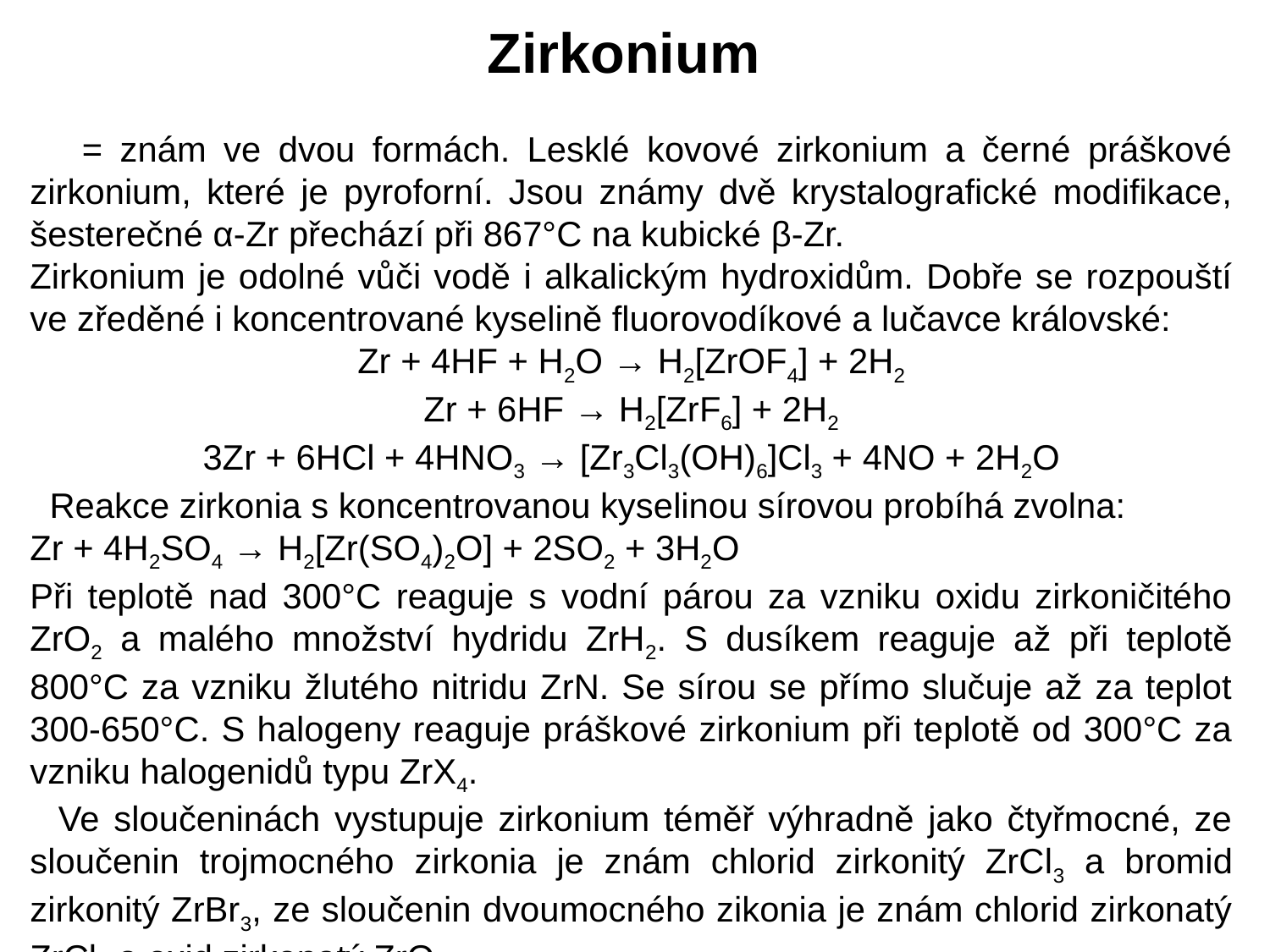

Zirkonium

   = znám ve dvou formách. Lesklé kovové zirkonium a černé práškové zirkonium, které je pyroforní. Jsou známy dvě krystalografické modifikace, šesterečné α-Zr přechází při 867°C na kubické β-Zr.
Zirkonium je odolné vůči vodě i alkalickým hydroxidům. Dobře se rozpouští ve zředěné i koncentrované kyselině fluorovodíkové a lučavce královské:
Zr + 4HF + H2O → H2[ZrOF4] + 2H2
Zr + 6HF → H2[ZrF6] + 2H2
3Zr + 6HCl + 4HNO3 → [Zr3Cl3(OH)6]Cl3 + 4NO + 2H2O
  Reakce zirkonia s koncentrovanou kyselinou sírovou probíhá zvolna:
Zr + 4H2SO4 → H2[Zr(SO4)2O] + 2SO2 + 3H2O
Při teplotě nad 300°C reaguje s vodní párou za vzniku oxidu zirkoničitého ZrO2 a malého množství hydridu ZrH2. S dusíkem reaguje až při teplotě 800°C za vzniku žlutého nitridu ZrN. Se sírou se přímo slučuje až za teplot 300-650°C. S halogeny reaguje práškové zirkonium při teplotě od 300°C za vzniku halogenidů typu ZrX4.
  Ve sloučeninách vystupuje zirkonium téměř výhradně jako čtyřmocné, ze sloučenin trojmocného zirkonia je znám chlorid zirkonitý ZrCl3 a bromid zirkonitý ZrBr3, ze sloučenin dvoumocného zikonia je znám chlorid zirkonatý ZrCl2 a oxid zirkonatý ZrO.